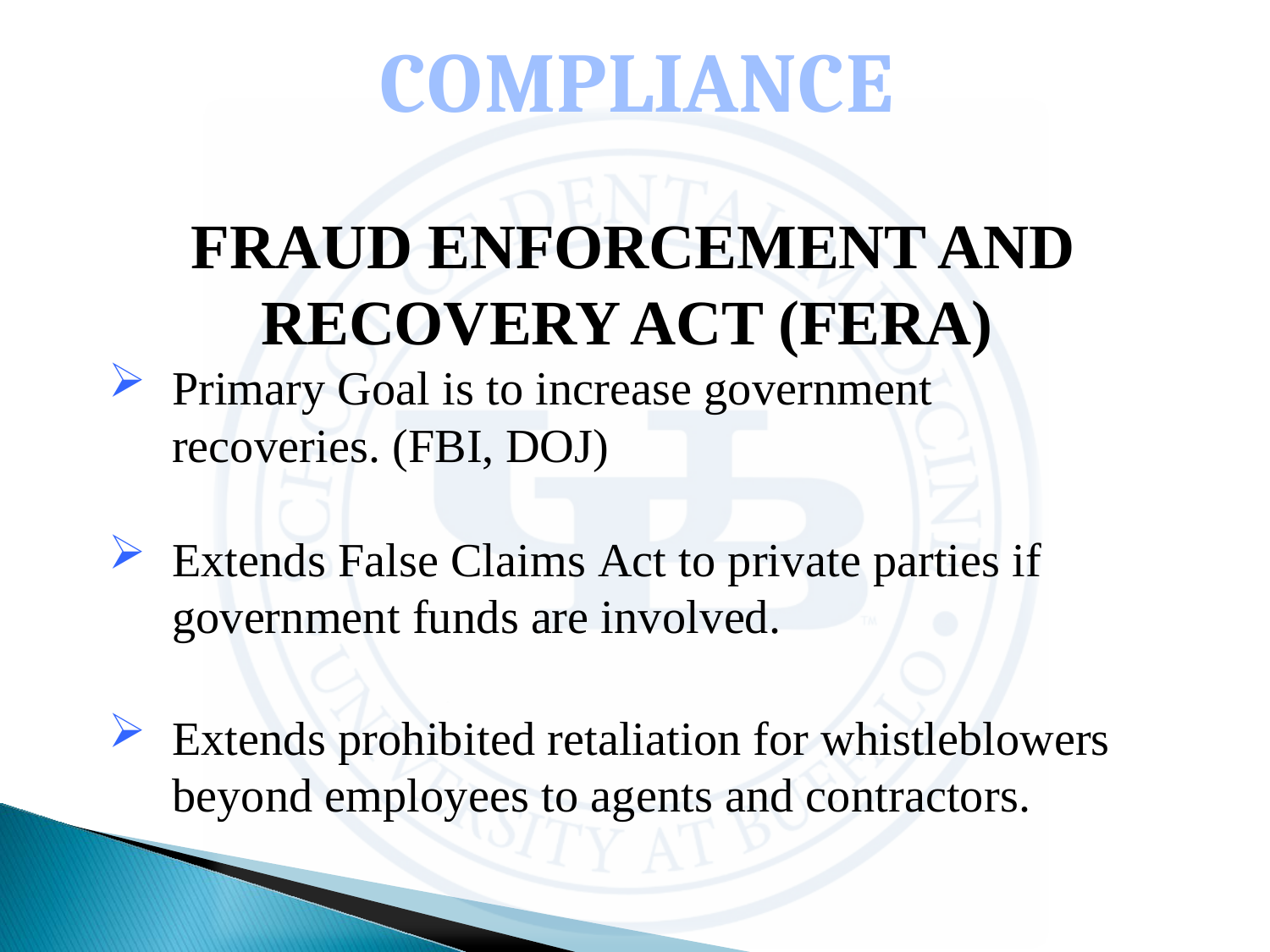

FRAUD ENFORCEMENT AND RECOVERY ACT (FERA)
Primary Goal is to increase government recoveries. (FBI, DOJ)

Extends False Claims Act to private parties if government funds are involved.

Extends prohibited retaliation for whistleblowers  beyond employees to agents and contractors.